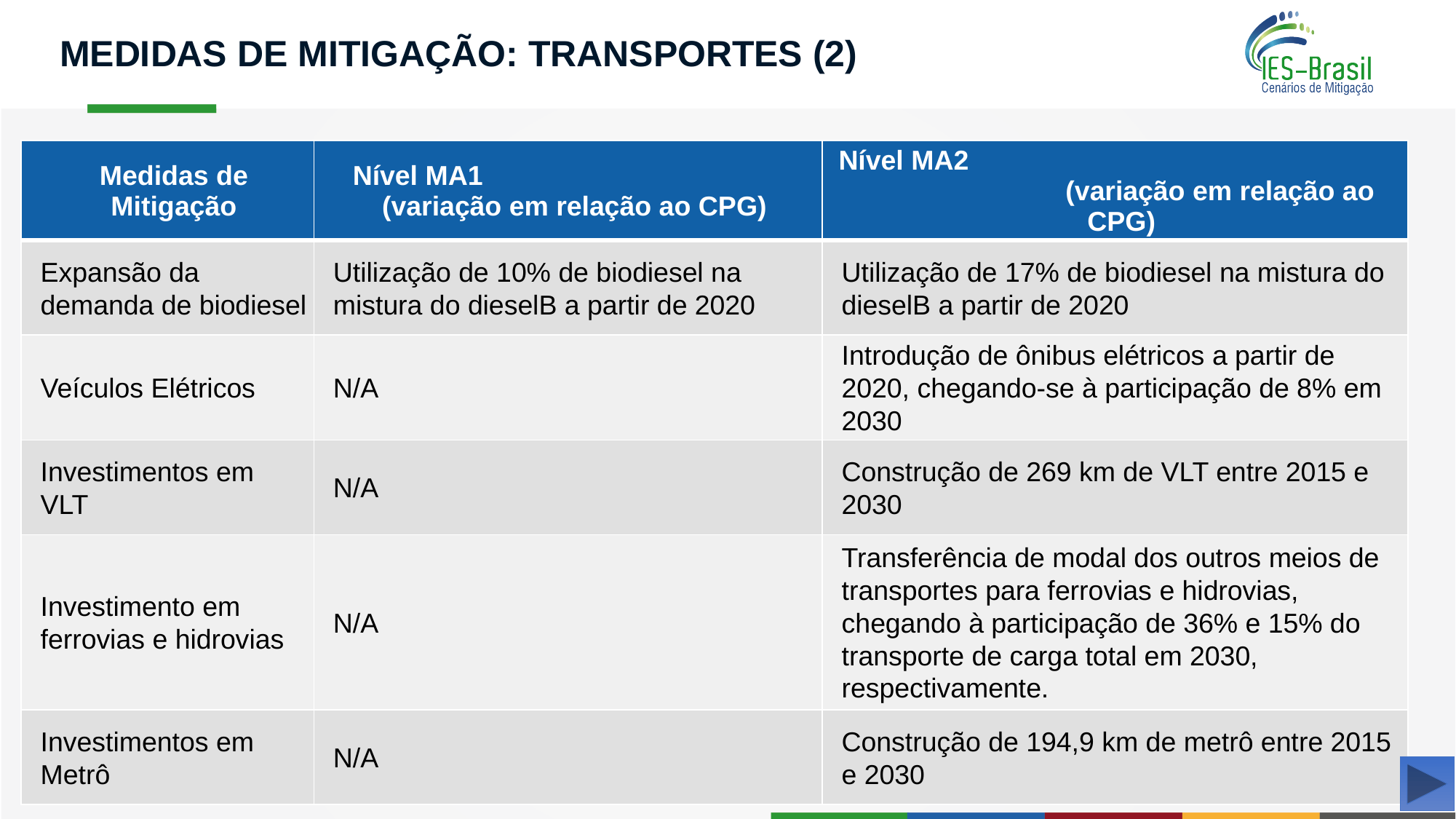

MEDIDAS DE MITIGAÇÃO: TRANSPORTES (2)
| Medidas de Mitigação | Nível MA1 (variação em relação ao CPG) | Nível MA2 (variação em relação ao CPG) |
| --- | --- | --- |
| Expansão da demanda de biodiesel | Utilização de 10% de biodiesel na mistura do dieselB a partir de 2020 | Utilização de 17% de biodiesel na mistura do dieselB a partir de 2020 |
| Veículos Elétricos | N/A | Introdução de ônibus elétricos a partir de 2020, chegando-se à participação de 8% em 2030 |
| Investimentos em VLT | N/A | Construção de 269 km de VLT entre 2015 e 2030 |
| Investimento em ferrovias e hidrovias | N/A | Transferência de modal dos outros meios de transportes para ferrovias e hidrovias, chegando à participação de 36% e 15% do transporte de carga total em 2030, respectivamente. |
| Investimentos em Metrô | N/A | Construção de 194,9 km de metrô entre 2015 e 2030 |